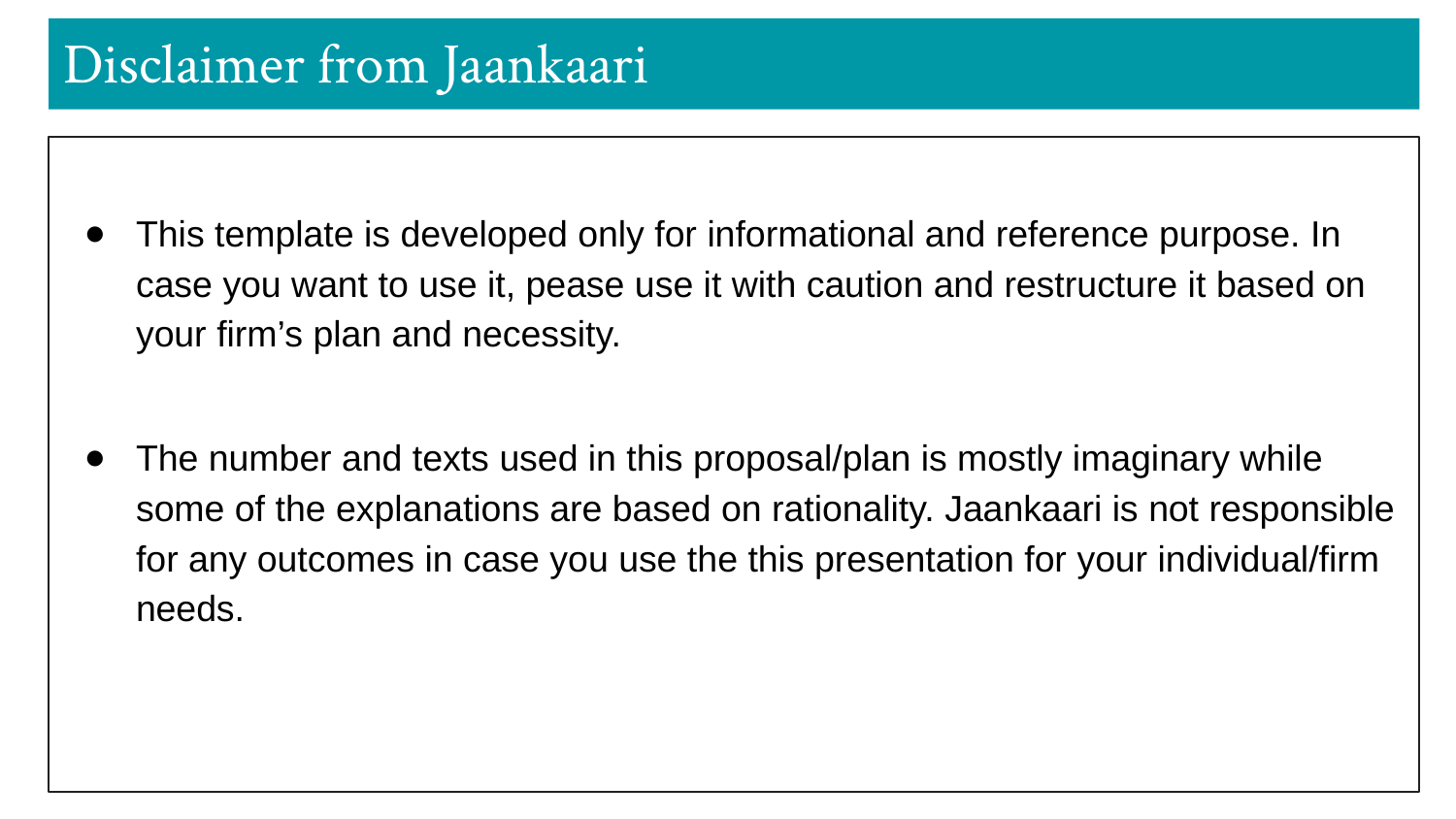

# Disclaimer from Jaankaari

This template is developed only for informational and reference purpose. In case you want to use it, pease use it with caution and restructure it based on your firm’s plan and necessity.

The number and texts used in this proposal/plan is mostly imaginary while some of the explanations are based on rationality. Jaankaari is not responsible for any outcomes in case you use the this presentation for your individual/firm needs.